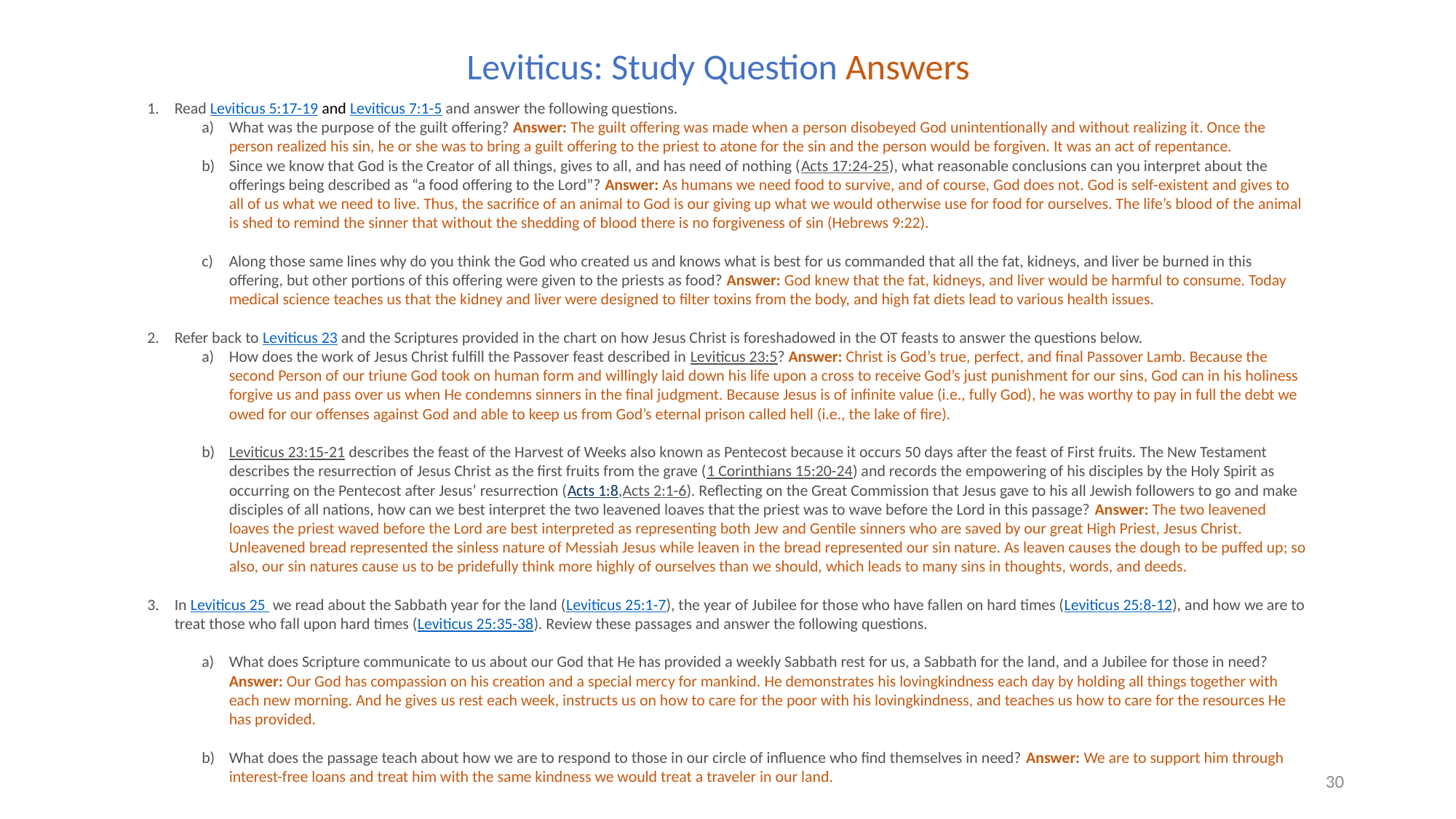

# Leviticus: Study Question Answers
Read Leviticus 5:17-19 and Leviticus 7:1-5 and answer the following questions.
What was the purpose of the guilt offering? Answer: The guilt offering was made when a person disobeyed God unintentionally and without realizing it. Once the person realized his sin, he or she was to bring a guilt offering to the priest to atone for the sin and the person would be forgiven. It was an act of repentance.
Since we know that God is the Creator of all things, gives to all, and has need of nothing (Acts 17:24-25), what reasonable conclusions can you interpret about the offerings being described as “a food offering to the Lord”? Answer: As humans we need food to survive, and of course, God does not. God is self-existent and gives to all of us what we need to live. Thus, the sacrifice of an animal to God is our giving up what we would otherwise use for food for ourselves. The life’s blood of the animal is shed to remind the sinner that without the shedding of blood there is no forgiveness of sin (Hebrews 9:22).

Along those same lines why do you think the God who created us and knows what is best for us commanded that all the fat, kidneys, and liver be burned in this offering, but other portions of this offering were given to the priests as food? Answer: God knew that the fat, kidneys, and liver would be harmful to consume. Today medical science teaches us that the kidney and liver were designed to filter toxins from the body, and high fat diets lead to various health issues.

Refer back to Leviticus 23 and the Scriptures provided in the chart on how Jesus Christ is foreshadowed in the OT feasts to answer the questions below.
How does the work of Jesus Christ fulfill the Passover feast described in Leviticus 23:5? Answer: Christ is God’s true, perfect, and final Passover Lamb. Because the second Person of our triune God took on human form and willingly laid down his life upon a cross to receive God’s just punishment for our sins, God can in his holiness forgive us and pass over us when He condemns sinners in the final judgment. Because Jesus is of infinite value (i.e., fully God), he was worthy to pay in full the debt we owed for our offenses against God and able to keep us from God’s eternal prison called hell (i.e., the lake of fire).

Leviticus 23:15-21 describes the feast of the Harvest of Weeks also known as Pentecost because it occurs 50 days after the feast of First fruits. The New Testament describes the resurrection of Jesus Christ as the first fruits from the grave (1 Corinthians 15:20-24) and records the empowering of his disciples by the Holy Spirit as occurring on the Pentecost after Jesus’ resurrection (Acts 1:8,Acts 2:1-6). Reflecting on the Great Commission that Jesus gave to his all Jewish followers to go and make disciples of all nations, how can we best interpret the two leavened loaves that the priest was to wave before the Lord in this passage? Answer: The two leavened loaves the priest waved before the Lord are best interpreted as representing both Jew and Gentile sinners who are saved by our great High Priest, Jesus Christ. Unleavened bread represented the sinless nature of Messiah Jesus while leaven in the bread represented our sin nature. As leaven causes the dough to be puffed up; so also, our sin natures cause us to be pridefully think more highly of ourselves than we should, which leads to many sins in thoughts, words, and deeds.

In Leviticus 25  we read about the Sabbath year for the land (Leviticus 25:1-7), the year of Jubilee for those who have fallen on hard times (Leviticus 25:8-12), and how we are to treat those who fall upon hard times (Leviticus 25:35-38). Review these passages and answer the following questions.

What does Scripture communicate to us about our God that He has provided a weekly Sabbath rest for us, a Sabbath for the land, and a Jubilee for those in need? Answer: Our God has compassion on his creation and a special mercy for mankind. He demonstrates his lovingkindness each day by holding all things together with each new morning. And he gives us rest each week, instructs us on how to care for the poor with his lovingkindness, and teaches us how to care for the resources He has provided.

What does the passage teach about how we are to respond to those in our circle of influence who find themselves in need? Answer: We are to support him through interest-free loans and treat him with the same kindness we would treat a traveler in our land.
30